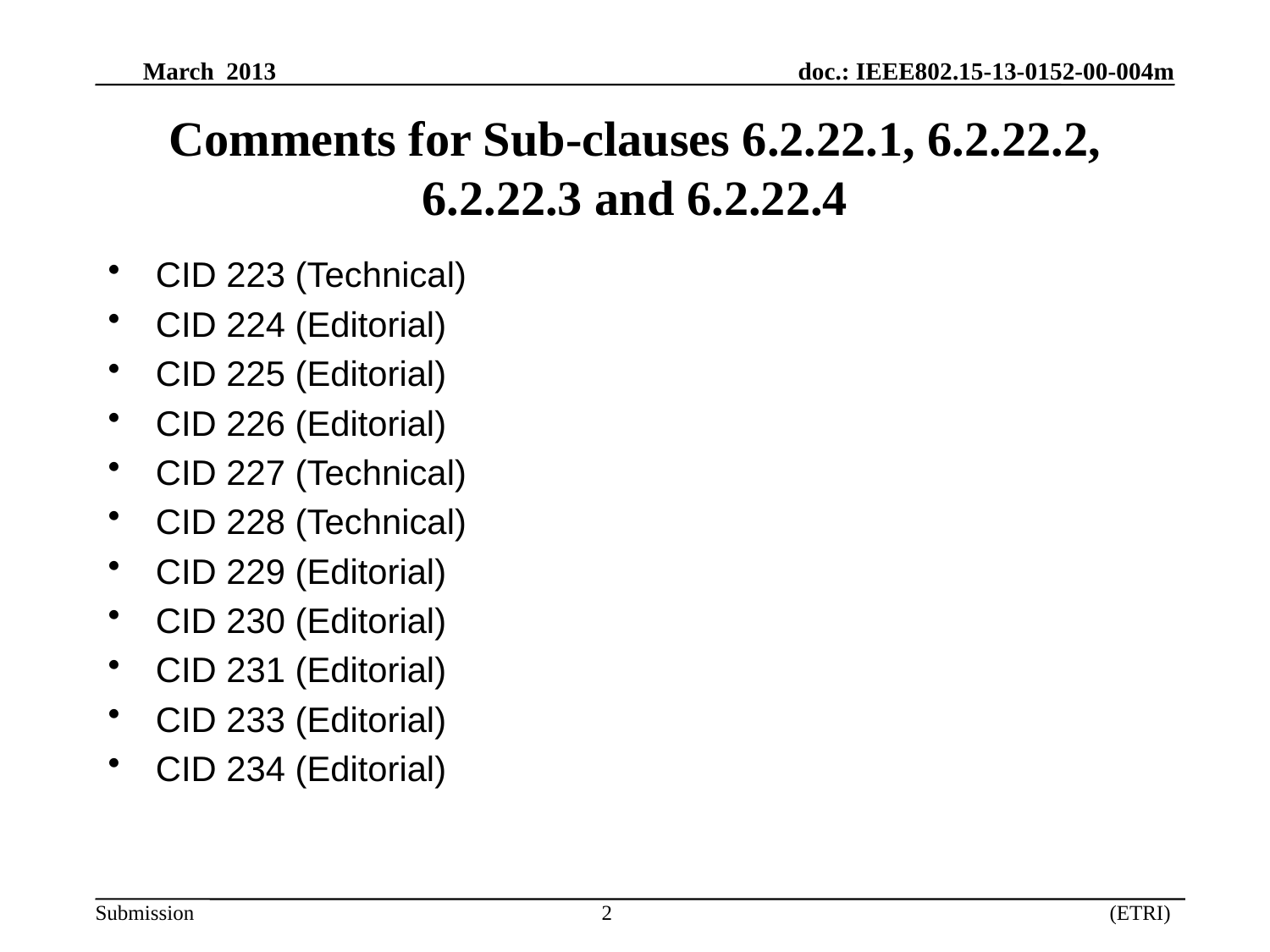

# Comments for Sub-clauses 6.2.22.1, 6.2.22.2, 6.2.22.3 and 6.2.22.4
CID 223 (Technical)
CID 224 (Editorial)
CID 225 (Editorial)
CID 226 (Editorial)
CID 227 (Technical)
CID 228 (Technical)
CID 229 (Editorial)
CID 230 (Editorial)
CID 231 (Editorial)
CID 233 (Editorial)
CID 234 (Editorial)